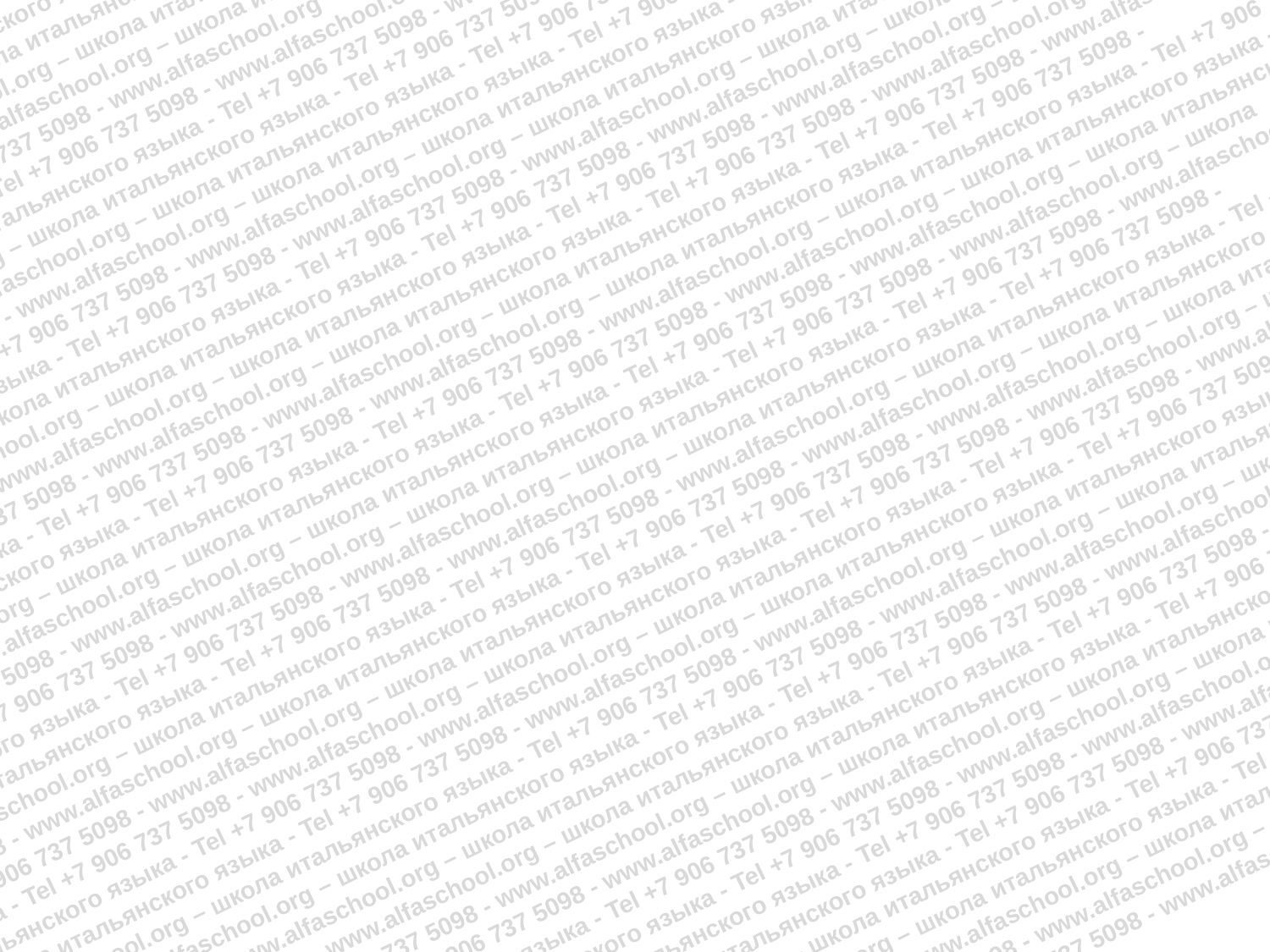

www.alfaschool.org – школа итальянского языка - Tel +7 906 737 5098 - www.alfaschool.org – школа итальянского языка - Tel +7 906 737 5098 - www.alfaschool.org – школа итальянского языка - Tel +7 906 737 5098 - www.alfaschool.org – школа итальянского языка - Tel +7 906 737 5098 - www.alfaschool.org – школа итальянского языка - Tel +7 906 737 5098 - www.alfaschool.org – школа итальянского языка - Tel +7 906 737 5098 - www.alfaschool.org – школа итальянского языка - Tel +7 906 737 5098 - www.alfaschool.org – школа итальянского языка - Tel +7 906 737 5098 - www.alfaschool.org – школа итальянского языка - Tel +7 906 737 5098 - www.alfaschool.org – школа итальянского языка - Tel +7 906 737 5098 - www.alfaschool.org – школа итальянского языка - Tel +7 906 737 5098 - www.alfaschool.org – школа итальянского языка - Tel +7 906 737 5098 - www.alfaschool.org – школа итальянского языка - Tel +7 906 737 5098 - www.alfaschool.org – школа итальянского языка - Tel +7 906 737 5098 - www.alfaschool.org – школа итальянского языка - Tel +7 906 737 5098 - www.alfaschool.org – школа итальянского языка - Tel +7 906 737 5098 - www.alfaschool.org – школа итальянского языка - Tel +7 906 737 5098 - www.alfaschool.org – школа итальянского языка - Tel +7 906 737 5098 - www.alfaschool.org – школа итальянского языка - Tel +7 906 737 5098 - www.alfaschool.org – школа итальянского языка - Tel +7 906 737 5098 - www.alfaschool.org – школа итальянского языка - Tel +7 906 737 5098 - www.alfaschool.org – школа итальянского языка - Tel +7 906 737 5098 - www.alfaschool.org – школа итальянского языка - Tel +7 906 737 5098 - www.alfaschool.org – школа итальянского языка - Tel +7 906 737 5098 - www.alfaschool.org – школа итальянского языка - Tel +7 906 737 5098 - www.alfaschool.org – школа итальянского языка - Tel +7 906 737 5098 - www.alfaschool.org – школа итальянского языка - Tel +7 906 737 5098 - www.alfaschool.org – школа итальянского языка - Tel +7 906 737 5098 - www.alfaschool.org – школа итальянского языка - Tel +7 906 737 5098 - www.alfaschool.org – школа итальянского языка - Tel +7 906 737 5098 - www.alfaschool.org – школа итальянского языка - Tel +7 906 737 5098 - www.alfaschool.org – школа итальянского языка - Tel +7 906 737 5098 - www.alfaschool.org – школа итальянского языка - Tel +7 906 737 5098 - www.alfaschool.org – школа итальянского языка - Tel +7 906 737 5098 - www.alfaschool.org – школа итальянского языка - Tel +7 906 737 5098 - www.alfaschool.org – школа итальянского языка - Tel +7 906 737 5098 - www.alfaschool.org – школа итальянского языка - Tel +7 906 737 5098 - www.alfaschool.org – школа итальянского языка - Tel +7 906 737 5098 - www.alfaschool.org – школа итальянского языка - Tel +7 906 737 5098 - www.alfaschool.org – школа итальянского языка - Tel +7 906 737 5098 - www.alfaschool.org – школа итальянского языка - Tel +7 906 737 5098 - www.alfaschool.org – школа итальянского языка - Tel +7 906 737 5098 - www.alfaschool.org – школа итальянского языка - Tel +7 906 737 5098 - www.alfaschool.org – школа итальянского языка - Tel +7 906 737 5098 - www.alfaschool.org – школа итальянского языка - Tel +7 906 737 5098 - www.alfaschool.org – школа итальянского языка - Tel +7 906 737 5098 - www.alfaschool.org – школа итальянского языка - Tel +7 906 737 5098 - www.alfaschool.org – школа итальянского языка - Tel +7 906 737 5098 - www.alfaschool.org – школа итальянского языка - Tel +7 906 737 5098 - www.alfaschool.org – школа итальянского языка - Tel +7 906 737 5098 - www.alfaschool.org – школа итальянского языка - Tel +7 906 737 5098 - www.alfaschool.org – школа итальянского языка - Tel +7 906 737 5098 - www.alfaschool.org – школа итальянского языка - Tel +7 906 737 5098 - www.alfaschool.org – школа итальянского языка - Tel +7 906 737 5098 - www.alfaschool.org – школа итальянского языка - Tel +7 906 737 5098 - www.alfaschool.org – школа итальянского языка - Tel +7 906 737 5098 - www.alfaschool.org – школа итальянского языка - Tel +7 906 737 5098 - www.alfaschool.org – школа итальянского языка - Tel +7 906 737 5098 - www.alfaschool.org – школа итальянского языка - Tel +7 906 737 5098 - www.alfaschool.org – школа итальянского языка - Tel +7 906 737 5098 - www.alfaschool.org – школа итальянского языка - Tel +7 906 737 5098 - www.alfaschool.org – школа итальянского языка - Tel +7 906 737 5098 - www.alfaschool.org – школа итальянского языка - Tel +7 906 737 5098 - www.alfaschool.org – школа итальянского языка - Tel +7 906 737 5098 - www.alfaschool.org – школа итальянского языка - Tel +7 906 737 5098 - www.alfaschool.org – школа итальянского языка - Tel +7 906 737 5098 - www.alfaschool.org – школа итальянского языка - Tel +7 906 737 5098 - www.alfaschool.org – школа итальянского языка - Tel +7 906 737 5098 - www.alfaschool.org – школа итальянского языка - Tel +7 906 737 5098 - www.alfaschool.org – школа итальянского языка - Tel +7 906 737 5098 - www.alfaschool.org – школа итальянского языка - Tel +7 906 737 5098 - www.alfaschool.org – школа итальянского языка - Tel +7 906 737 5098 - www.alfaschool.org – школа итальянского языка - Tel +7 906 737 5098 - www.alfaschool.org – школа итальянского языка - Tel +7 906 737 5098 - www.alfaschool.org – школа итальянского языка - Tel +7 906 737 5098 - www.alfaschool.org – школа итальянского языка - Tel +7 906 737 5098 - www.alfaschool.org – школа итальянского языка - Tel +7 906 737 5098 - www.alfaschool.org – школа итальянского языка - Tel +7 906 737 5098 - www.alfaschool.org – школа итальянского языка - Tel +7 906 737 5098 - www.alfaschool.org – школа итальянского языка - Tel +7 906 737 5098 - www.alfaschool.org – школа итальянского языка - Tel +7 906 737 5098 - www.alfaschool.org – школа итальянского языка - Tel +7 906 737 5098 - www.alfaschool.org – школа